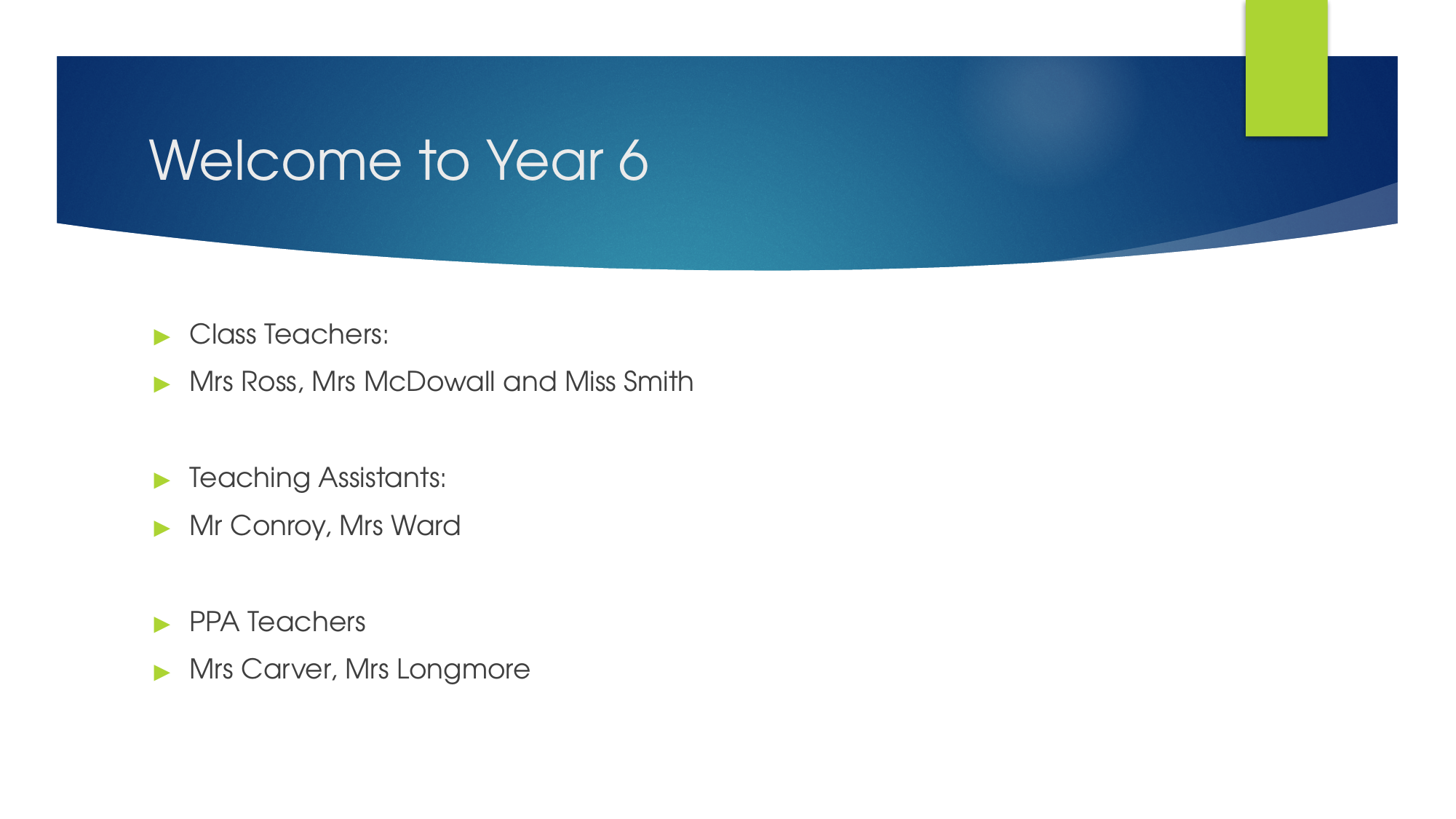

# Welcome to Year 6
Class Teachers:
Mrs Ross, Mrs McDowall and Miss Smith

Teaching Assistants:
Mr Conroy, Mrs Ward

PPA Teachers
Mrs Carver, Mrs Longmore